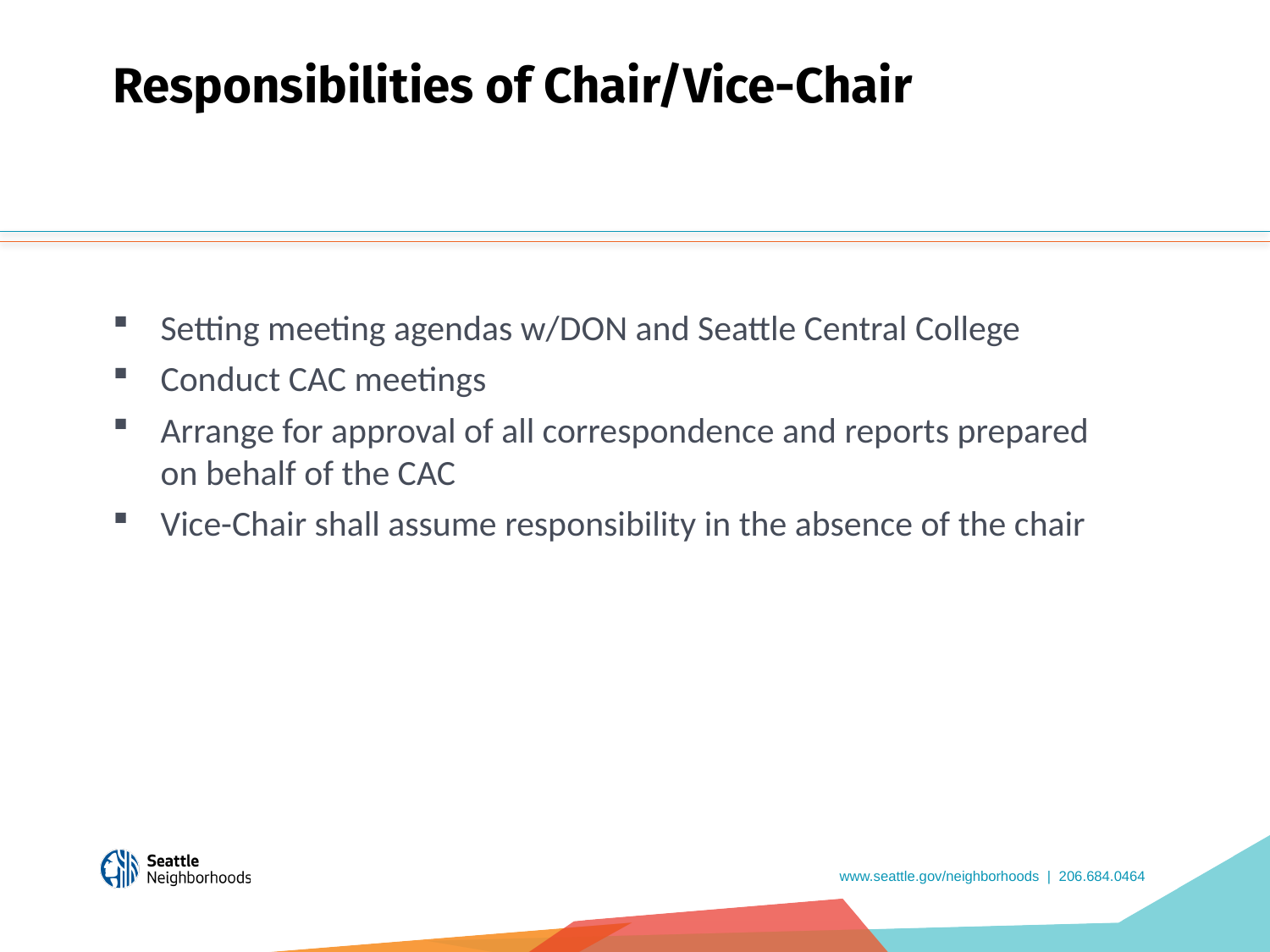

# Responsibilities of Chair/Vice-Chair
Setting meeting agendas w/DON and Seattle Central College
Conduct CAC meetings
Arrange for approval of all correspondence and reports prepared on behalf of the CAC
Vice-Chair shall assume responsibility in the absence of the chair